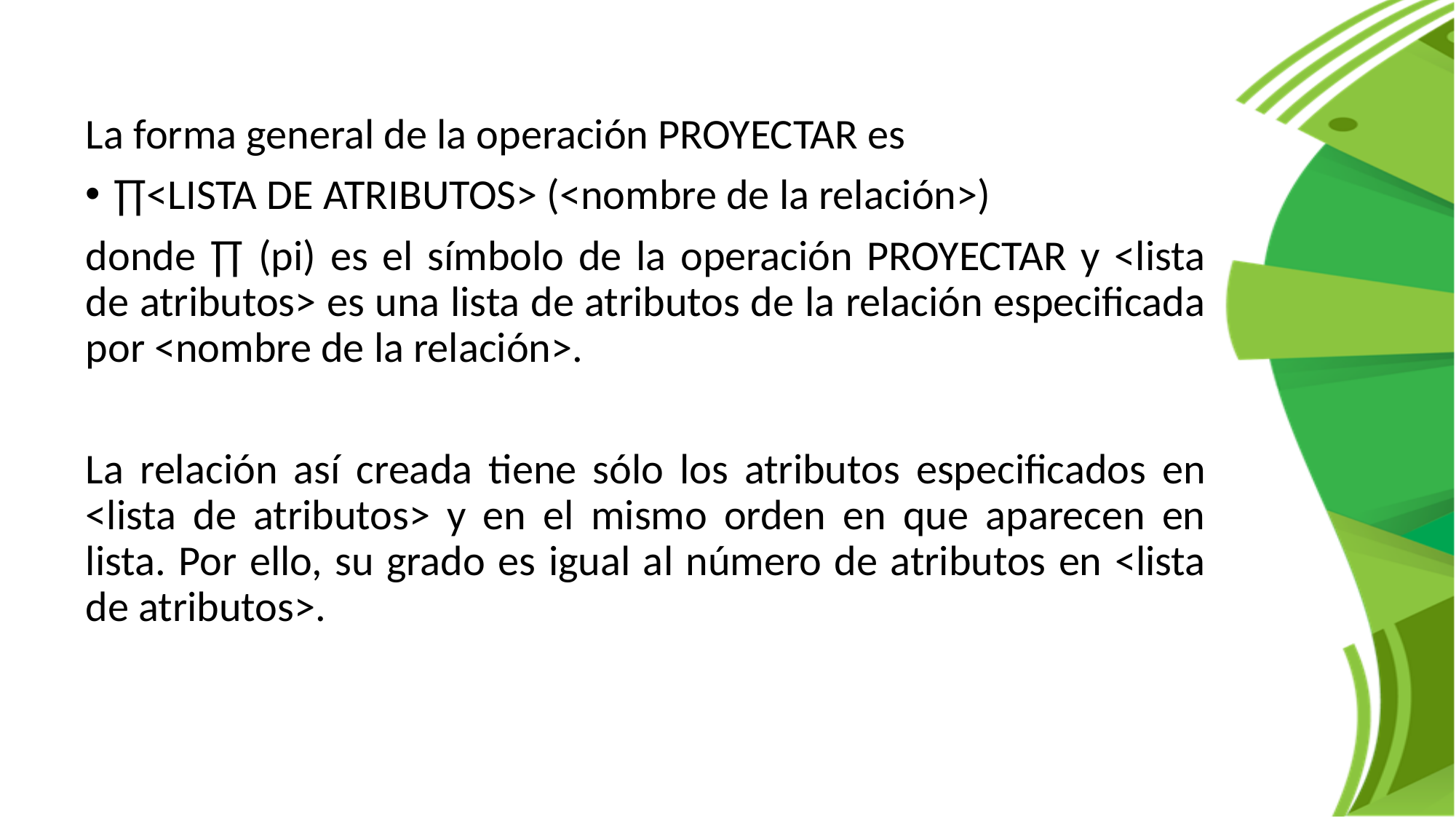

La forma general de la operación PROYECTAR es
∏<LISTA DE ATRIBUTOS> (<nombre de la relación>)
donde ∏ (pi) es el símbolo de la operación PROYECTAR y <lista de atributos> es una lista de atributos de la relación especificada por <nombre de la relación>.

La relación así creada tiene sólo los atributos especificados en <lista de atributos> y en el mismo orden en que aparecen en lista. Por ello, su grado es igual al número de atributos en <lista de atributos>.